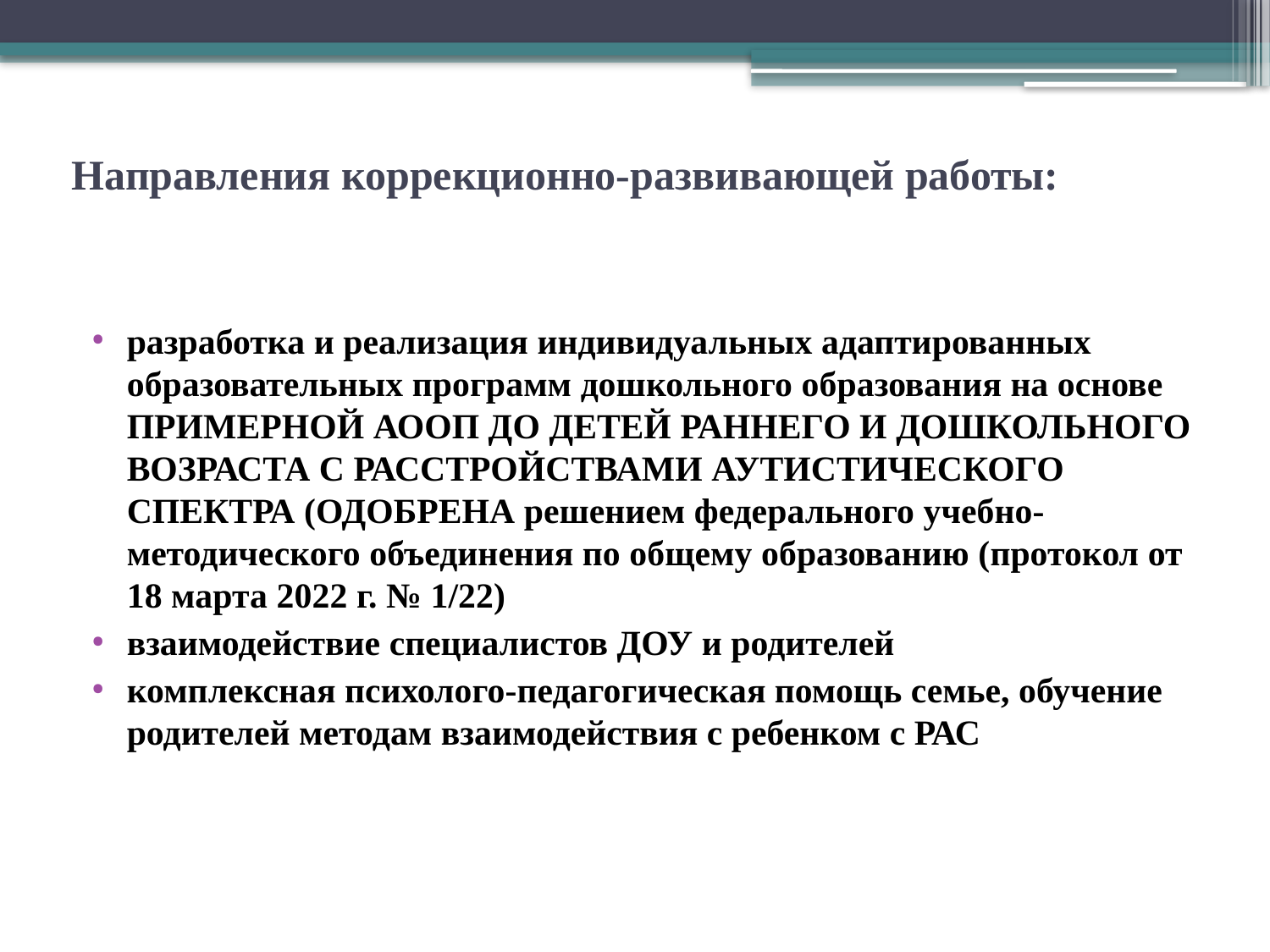

# Направления коррекционно-развивающей работы:
разработка и реализация индивидуальных адаптированных образовательных программ дошкольного образования на основе ПРИМЕРНОЙ АООП ДО ДЕТЕЙ РАННЕГО И ДОШКОЛЬНОГО ВОЗРАСТА С РАССТРОЙСТВАМИ АУТИСТИЧЕСКОГО СПЕКТРА (ОДОБРЕНА решением федерального учебно-методического объединения по общему образованию (протокол от 18 марта 2022 г. № 1/22)
взаимодействие специалистов ДОУ и родителей
комплексная психолого-педагогическая помощь семье, обучение родителей методам взаимодействия с ребенком с РАС